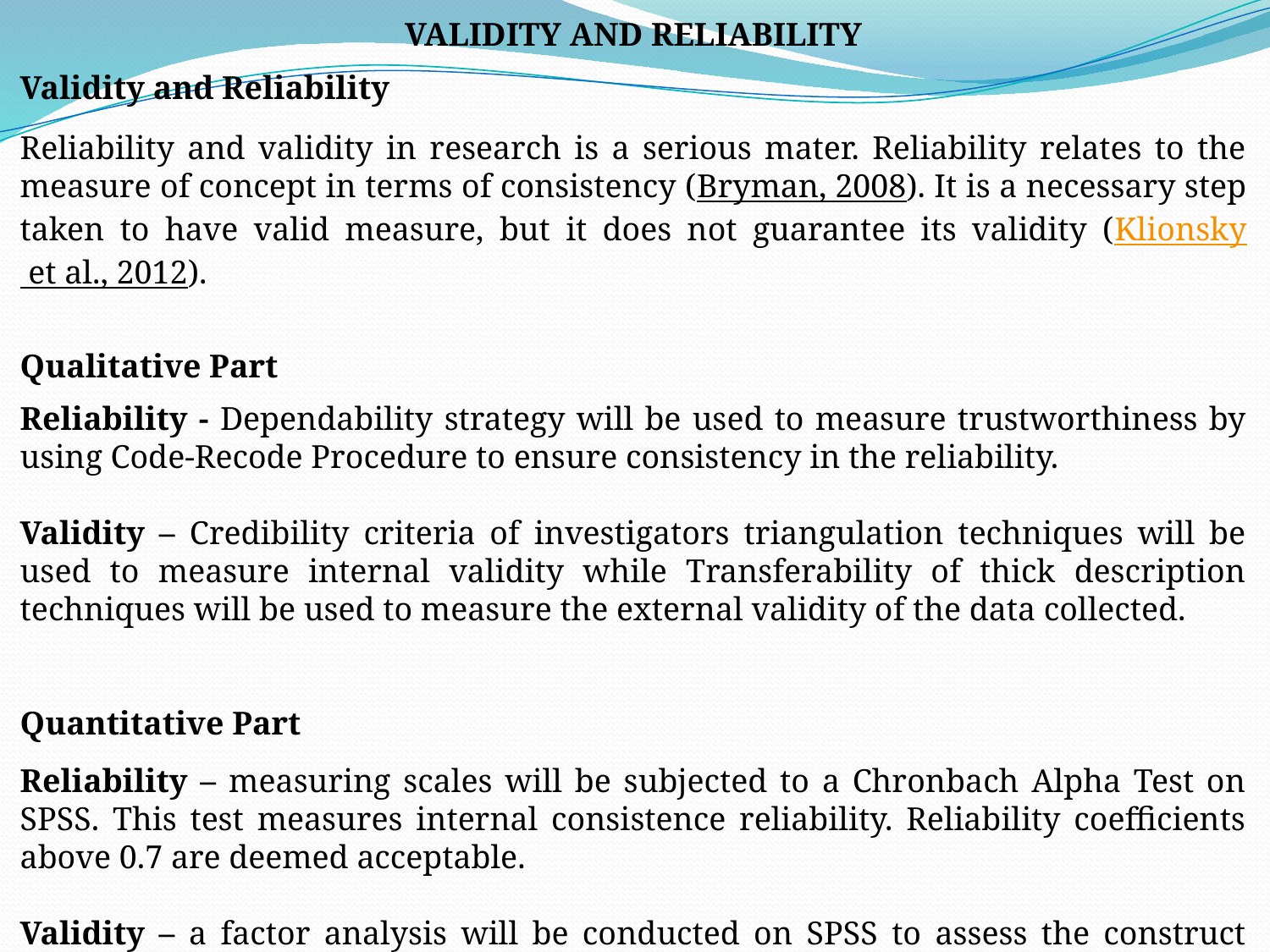

VALIDITY AND RELIABILITY

Validity and Reliability

Reliability and validity in research is a serious mater. Reliability relates to the measure of concept in terms of consistency (Bryman, 2008). It is a necessary step taken to have valid measure, but it does not guarantee its validity (Klionsky et al., 2012).

Qualitative Part

Reliability - Dependability strategy will be used to measure trustworthiness by using Code-Recode Procedure to ensure consistency in the reliability.

Validity – Credibility criteria of investigators triangulation techniques will be used to measure internal validity while Transferability of thick description techniques will be used to measure the external validity of the data collected.

Quantitative Part

Reliability – measuring scales will be subjected to a Chronbach Alpha Test on SPSS. This test measures internal consistence reliability. Reliability coefficients above 0.7 are deemed acceptable.

Validity – a factor analysis will be conducted on SPSS to assess the construct validity of the measuring scales.